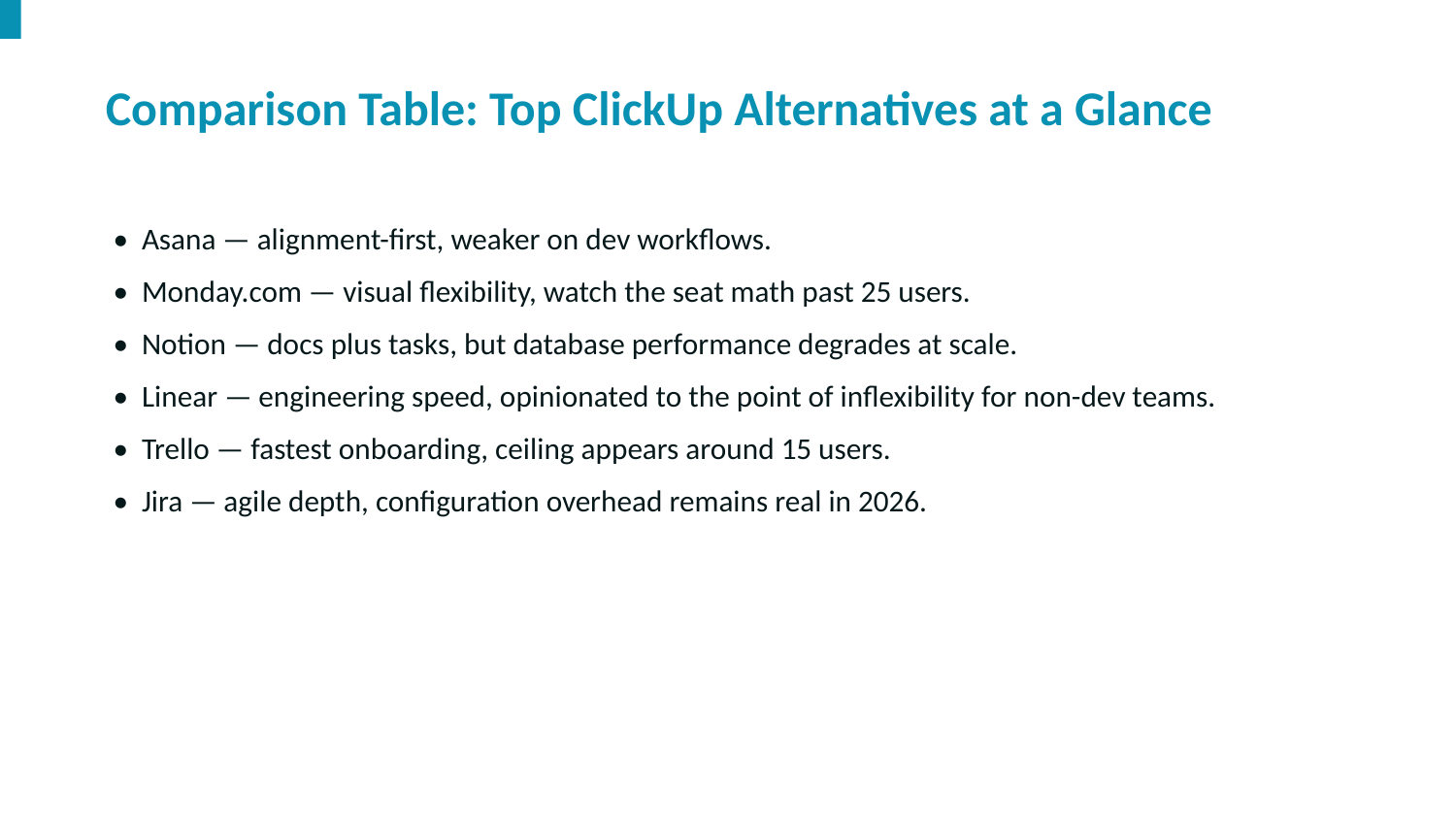

Comparison Table: Top ClickUp Alternatives at a Glance
•  Asana — alignment-first, weaker on dev workflows.
•  Monday.com — visual flexibility, watch the seat math past 25 users.
•  Notion — docs plus tasks, but database performance degrades at scale.
•  Linear — engineering speed, opinionated to the point of inflexibility for non-dev teams.
•  Trello — fastest onboarding, ceiling appears around 15 users.
•  Jira — agile depth, configuration overhead remains real in 2026.